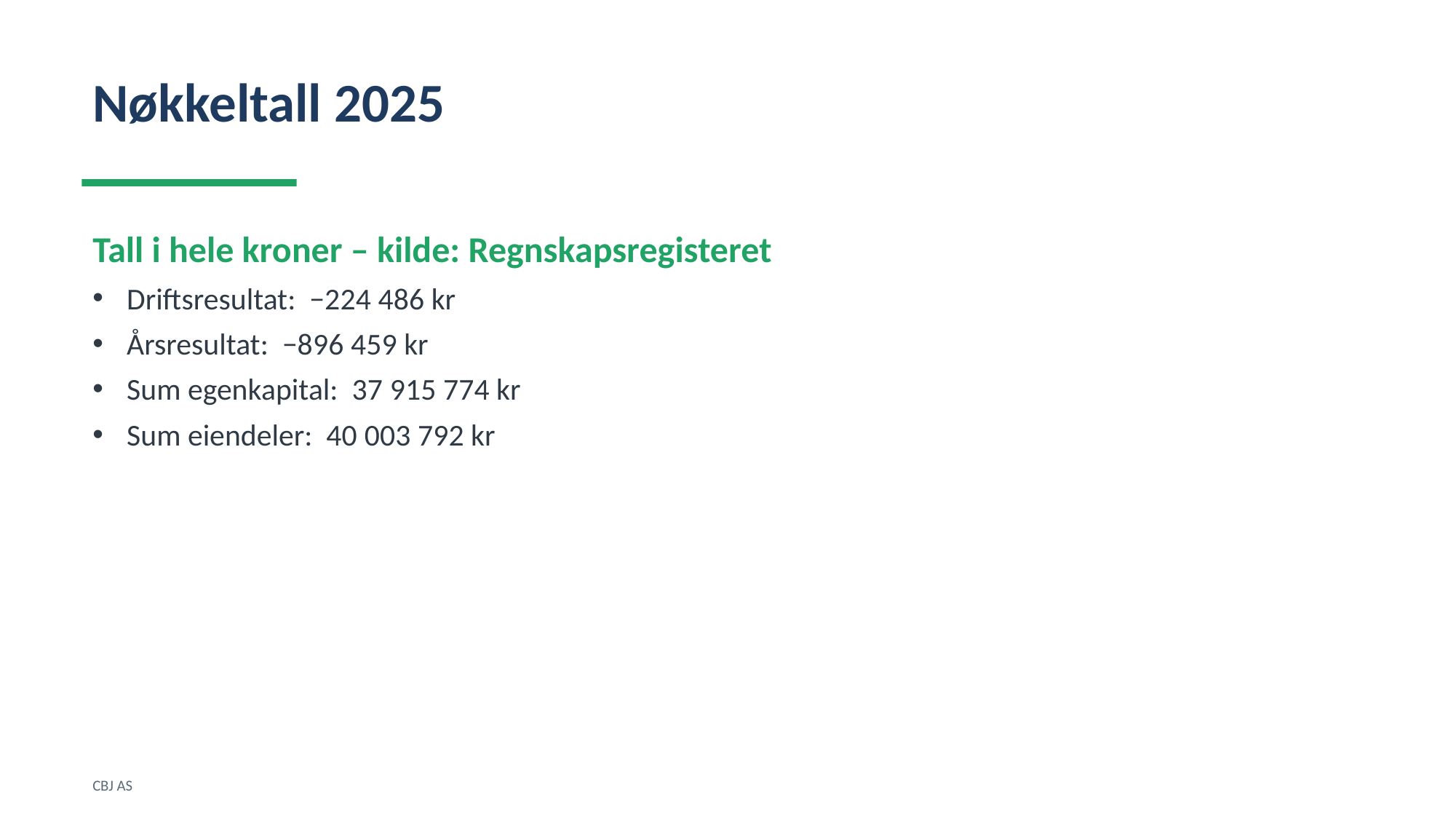

Nøkkeltall 2025

Tall i hele kroner – kilde: Regnskapsregisteret
Driftsresultat:  −224 486 kr
Årsresultat:  −896 459 kr
Sum egenkapital:  37 915 774 kr
Sum eiendeler:  40 003 792 kr
CBJ AS